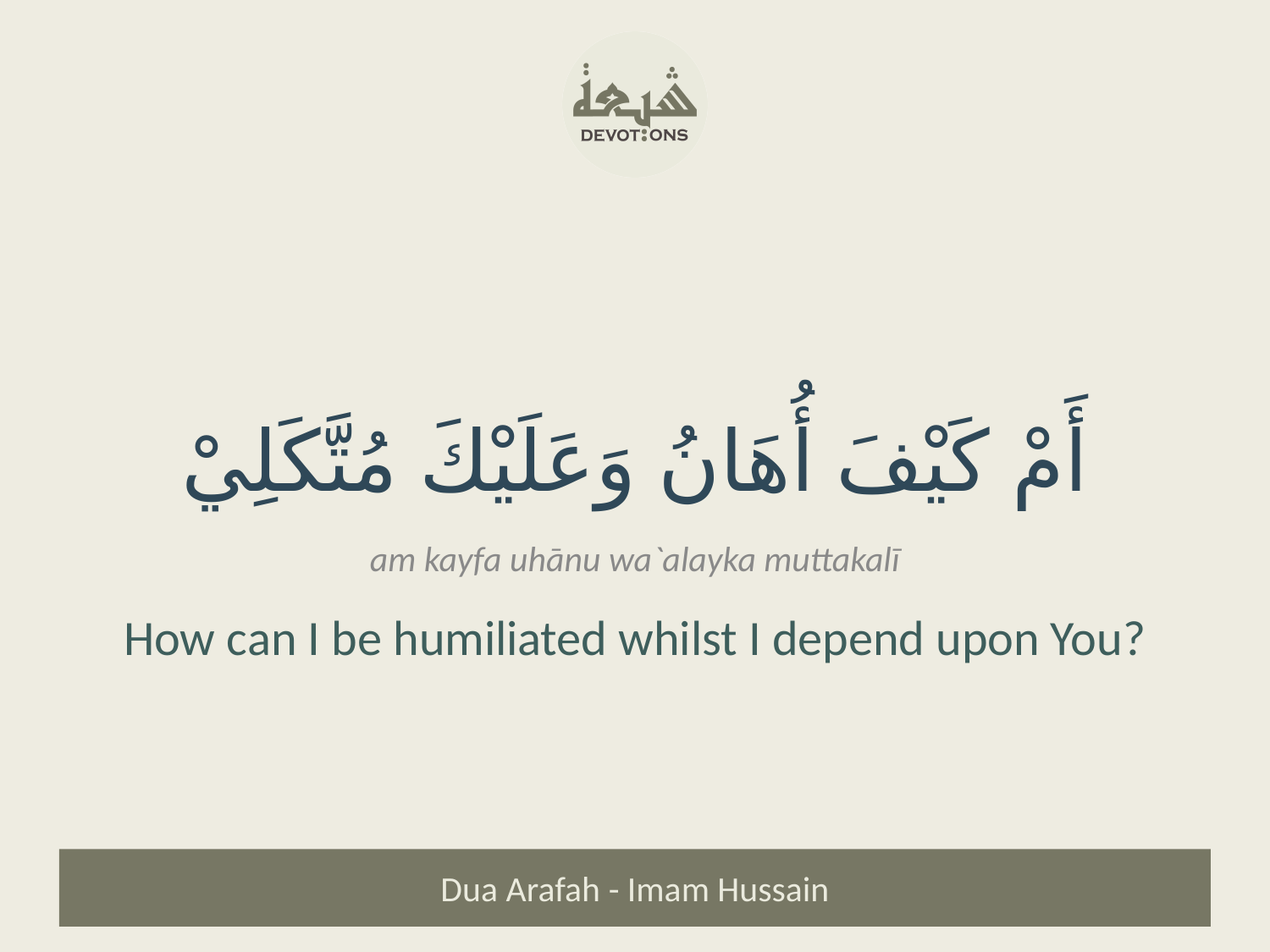

أَمْ كَيْفَ أُهَانُ وَعَلَيْكَ مُتَّكَلِيْ
am kayfa uhānu wa`alayka muttakalī
How can I be humiliated whilst I depend upon You?
Dua Arafah - Imam Hussain